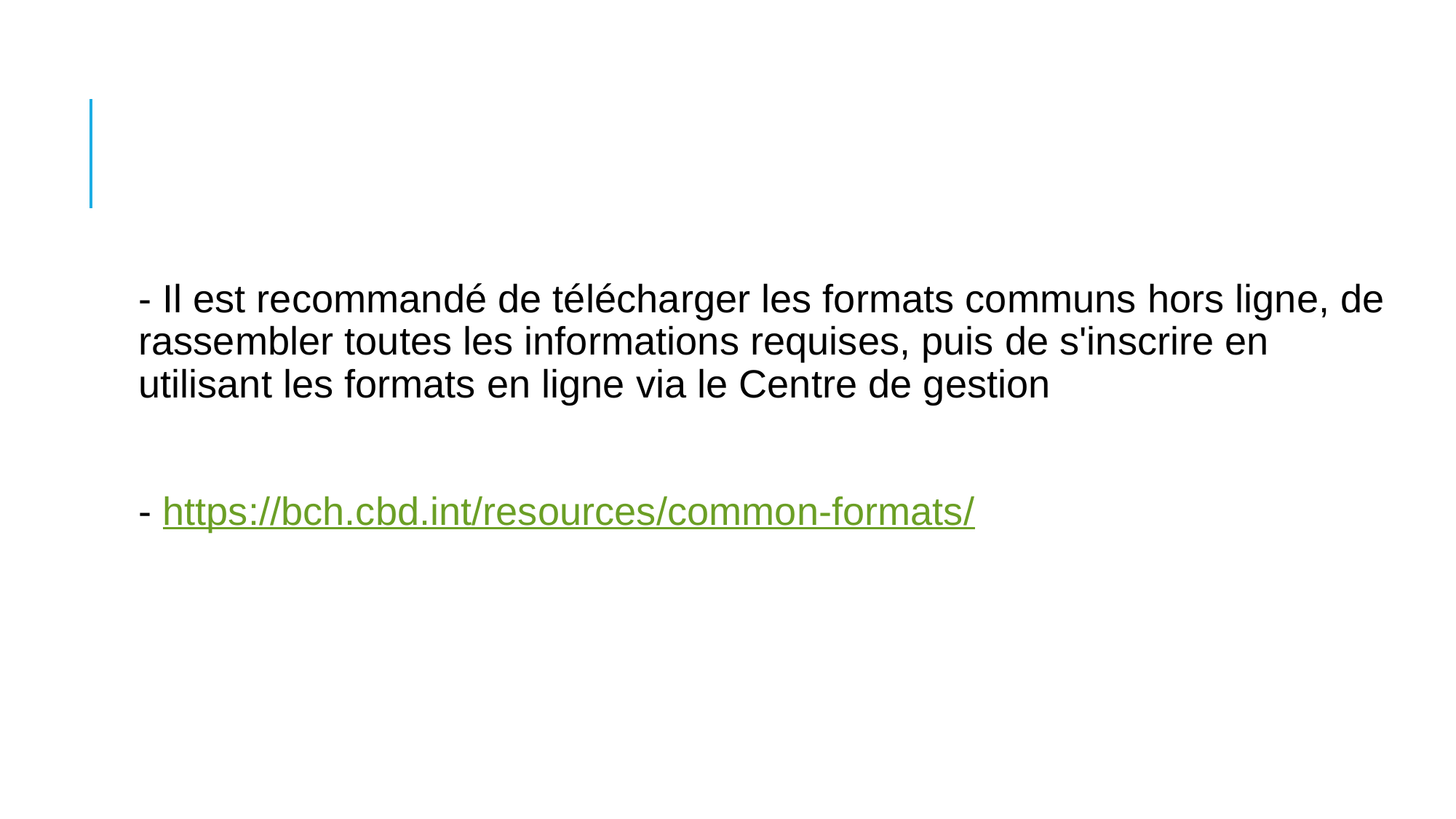

- Il est recommandé de télécharger les formats communs hors ligne, de rassembler toutes les informations requises, puis de s'inscrire en utilisant les formats en ligne via le Centre de gestion

- https://bch.cbd.int/resources/common-formats/